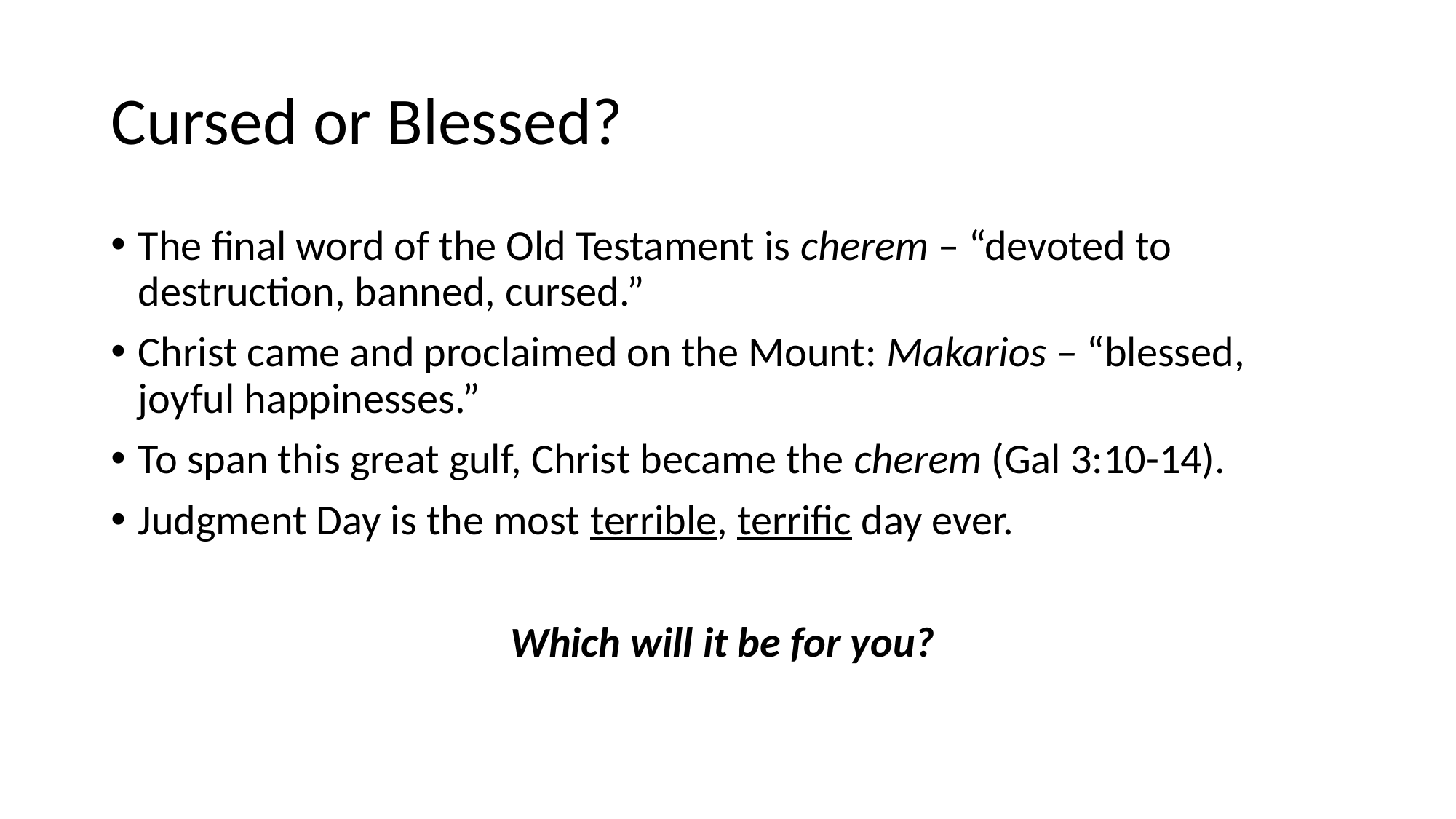

# Cursed or Blessed?
The final word of the Old Testament is cherem – “devoted to destruction, banned, cursed.”
Christ came and proclaimed on the Mount: Makarios – “blessed, joyful happinesses.”
To span this great gulf, Christ became the cherem (Gal 3:10-14).
Judgment Day is the most terrible, terrific day ever.

Which will it be for you?